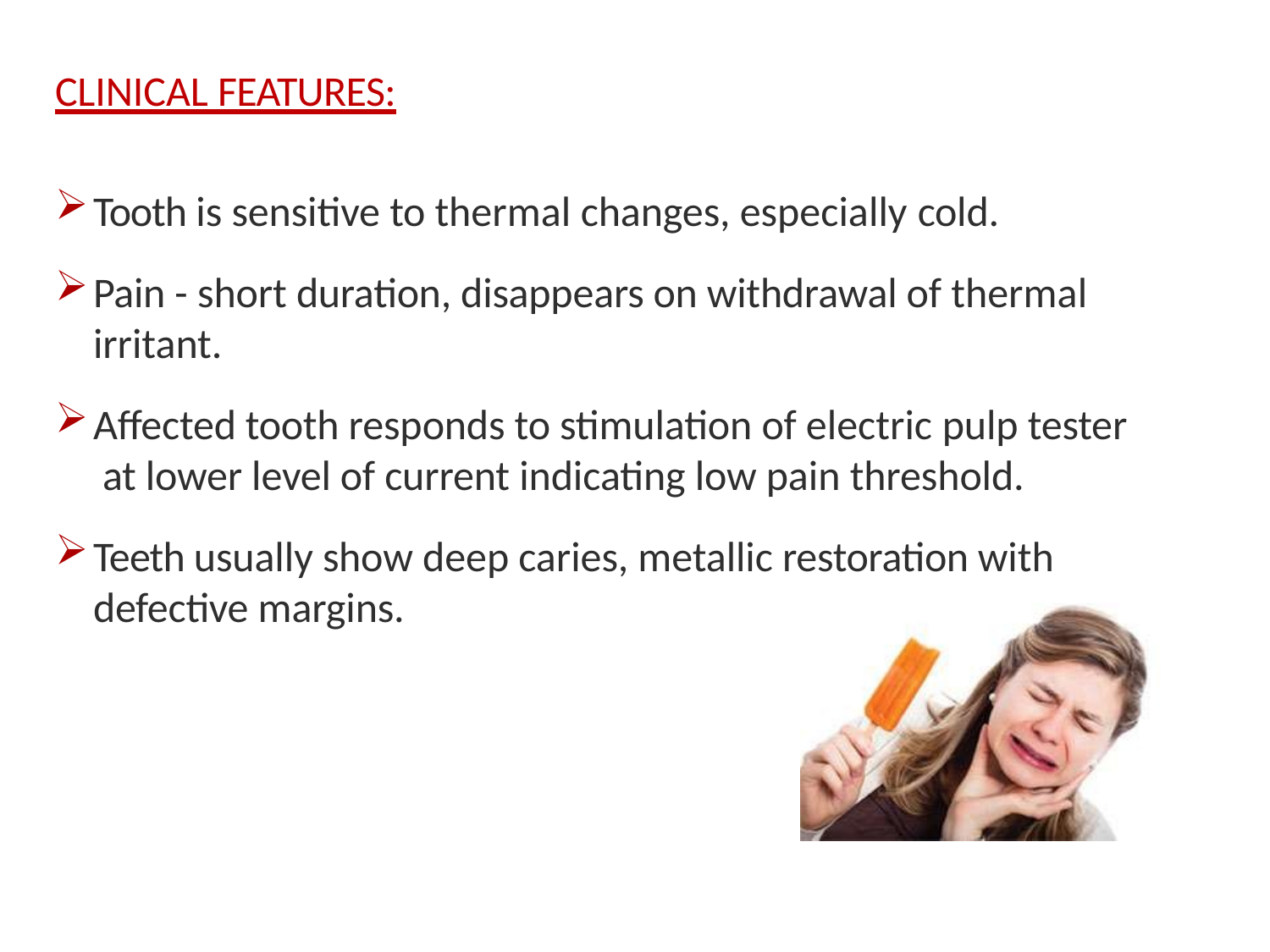

CLINICAL FEATURES:

Tooth is sensitive to thermal changes, especially cold.
Pain - short duration, disappears on withdrawal of thermal
irritant.
Affected tooth responds to stimulation of electric pulp tester  at lower level of current indicating low pain threshold.
Teeth usually show deep caries, metallic restoration with  defective margins.